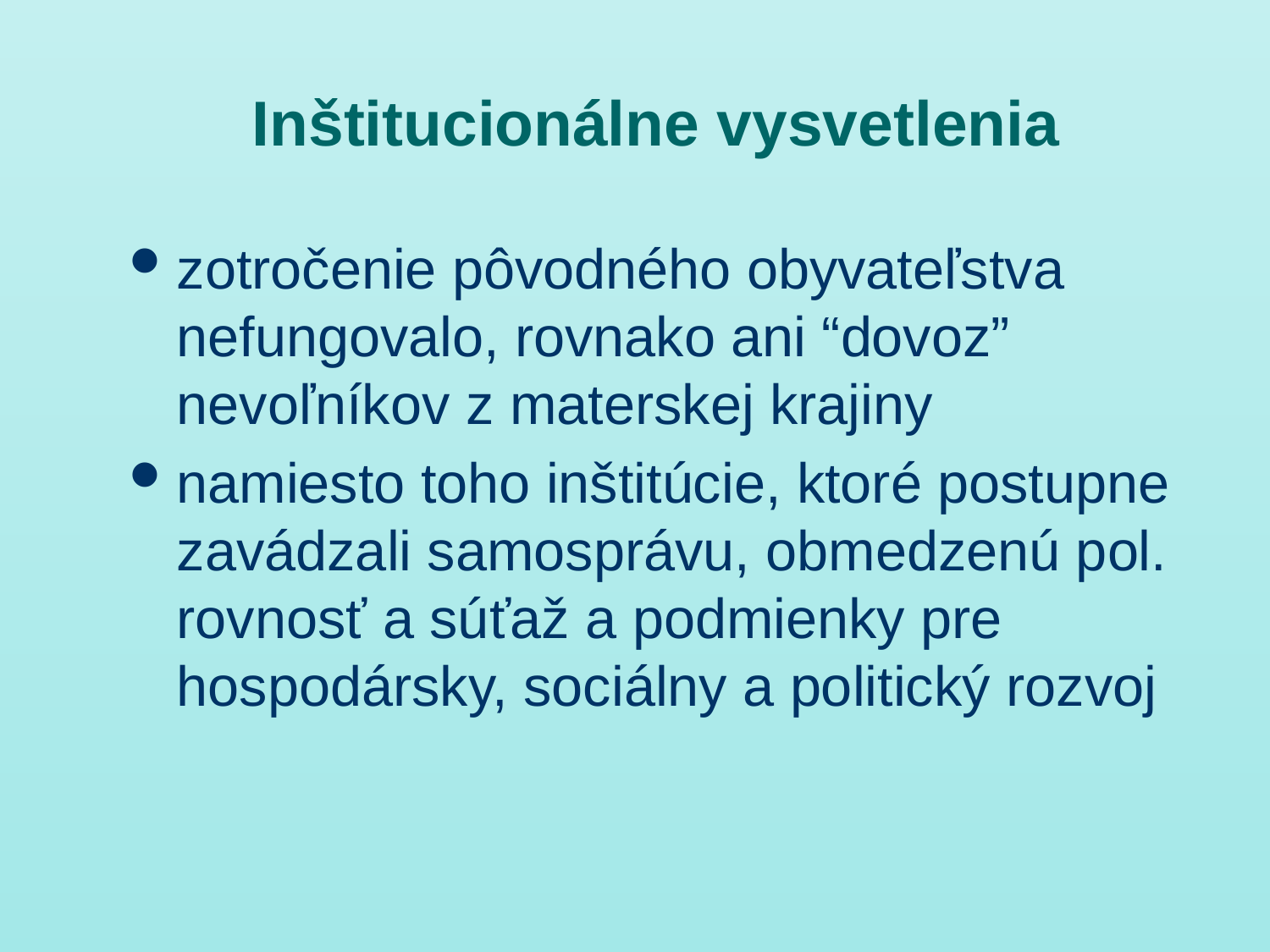

# Inštitucionálne vysvetlenia
zotročenie pôvodného obyvateľstva nefungovalo, rovnako ani “dovoz” nevoľníkov z materskej krajiny
namiesto toho inštitúcie, ktoré postupne zavádzali samosprávu, obmedzenú pol. rovnosť a súťaž a podmienky pre hospodársky, sociálny a politický rozvoj